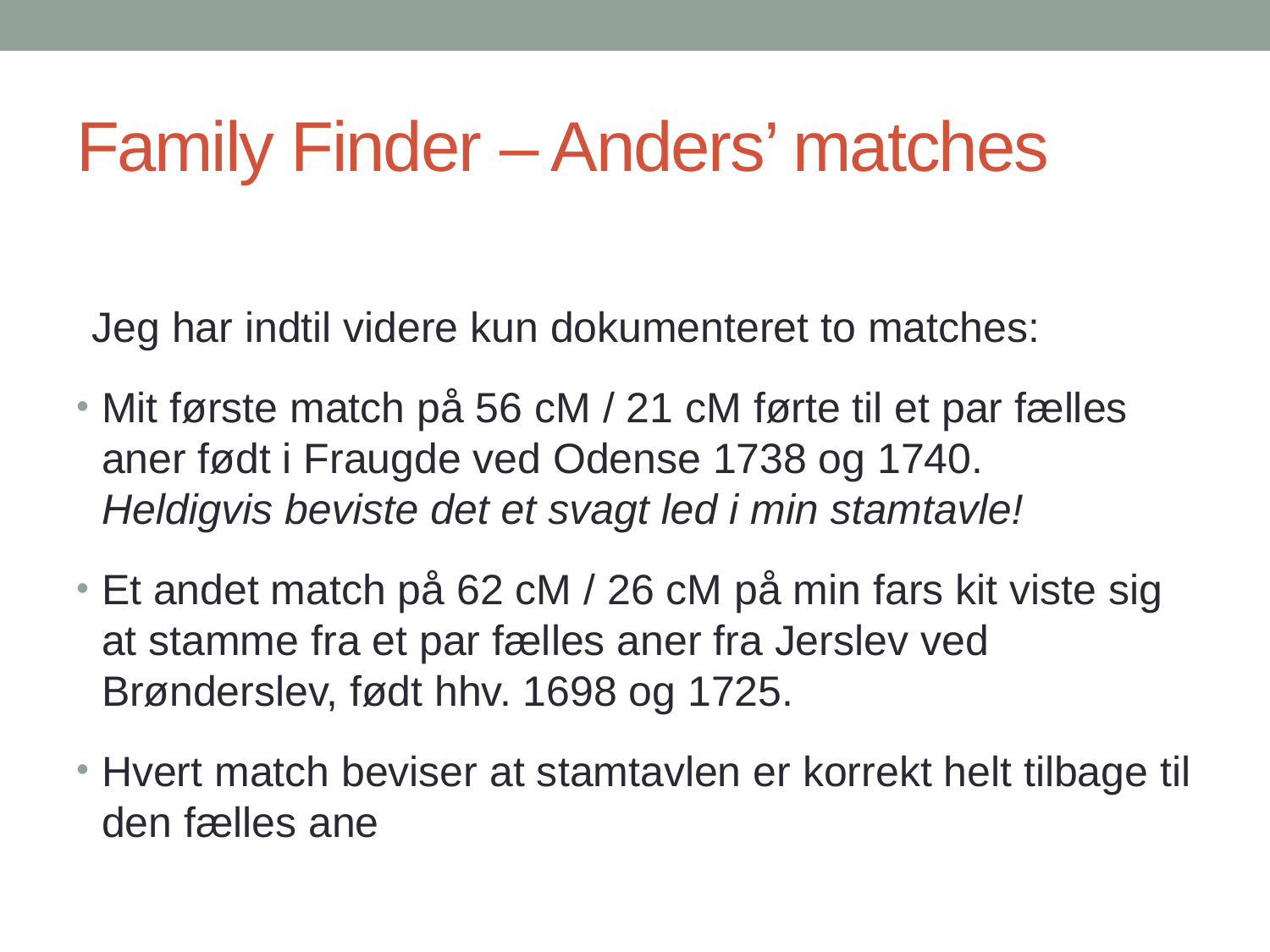

# Family Finder – Anders’ matches
Jeg har indtil videre kun dokumenteret to matches:
Mit første match på 56 cM / 21 cM førte til et par fælles aner født i Fraugde ved Odense 1738 og 1740.
Heldigvis beviste det et svagt led i min stamtavle!
Et andet match på 62 cM / 26 cM på min fars kit viste sig at stamme fra et par fælles aner fra Jerslev ved Brønderslev, født hhv. 1698 og 1725.
Hvert match beviser at stamtavlen er korrekt helt tilbage til den fælles ane